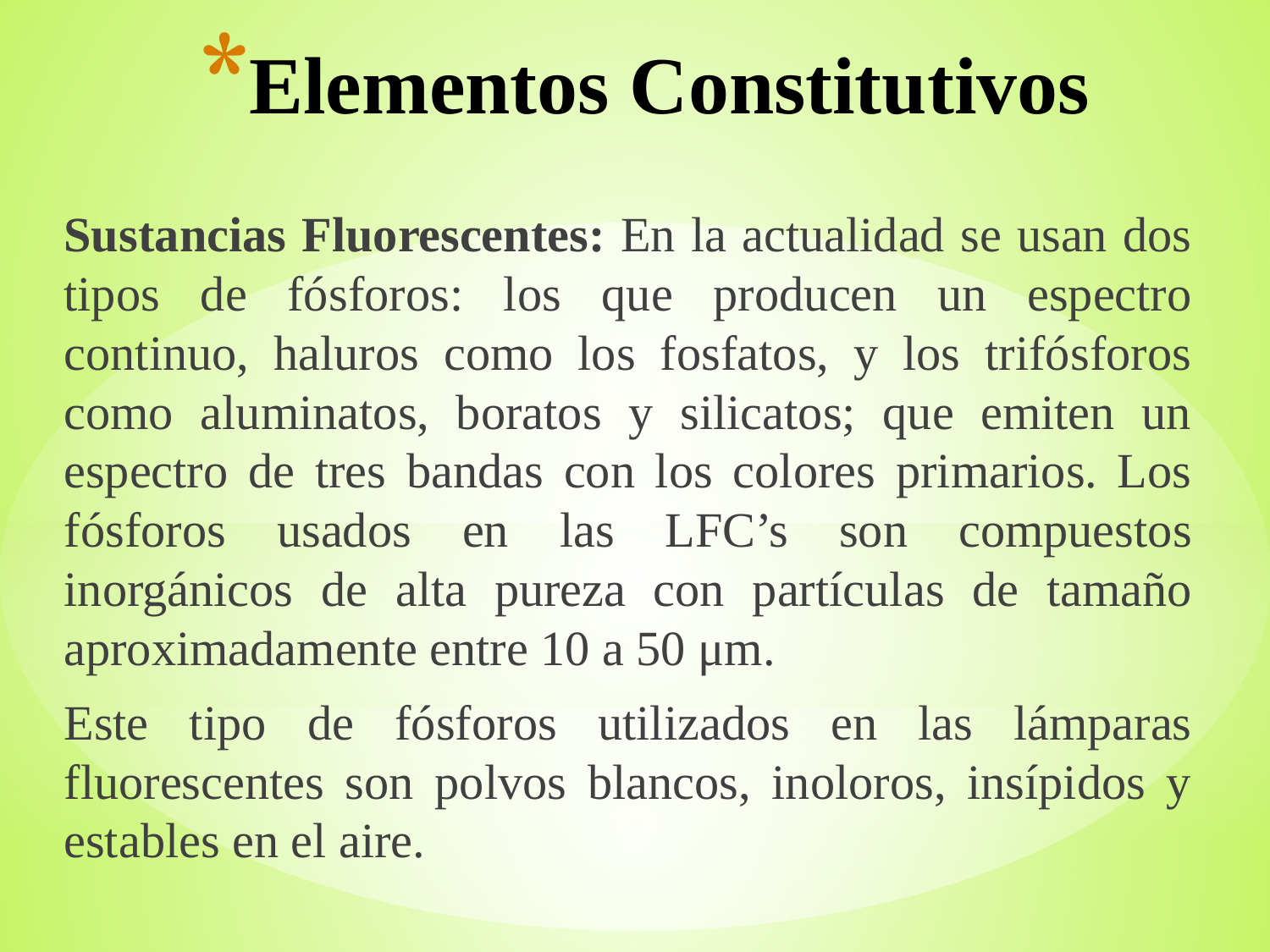

# Elementos Constitutivos
Sustancias Fluorescentes: En la actualidad se usan dos tipos de fósforos: los que producen un espectro continuo, haluros como los fosfatos, y los trifósforos como aluminatos, boratos y silicatos; que emiten un espectro de tres bandas con los colores primarios. Los fósforos usados en las LFC’s son compuestos inorgánicos de alta pureza con partículas de tamaño aproximadamente entre 10 a 50 μm.
Este tipo de fósforos utilizados en las lámparas fluorescentes son polvos blancos, inoloros, insípidos y estables en el aire.